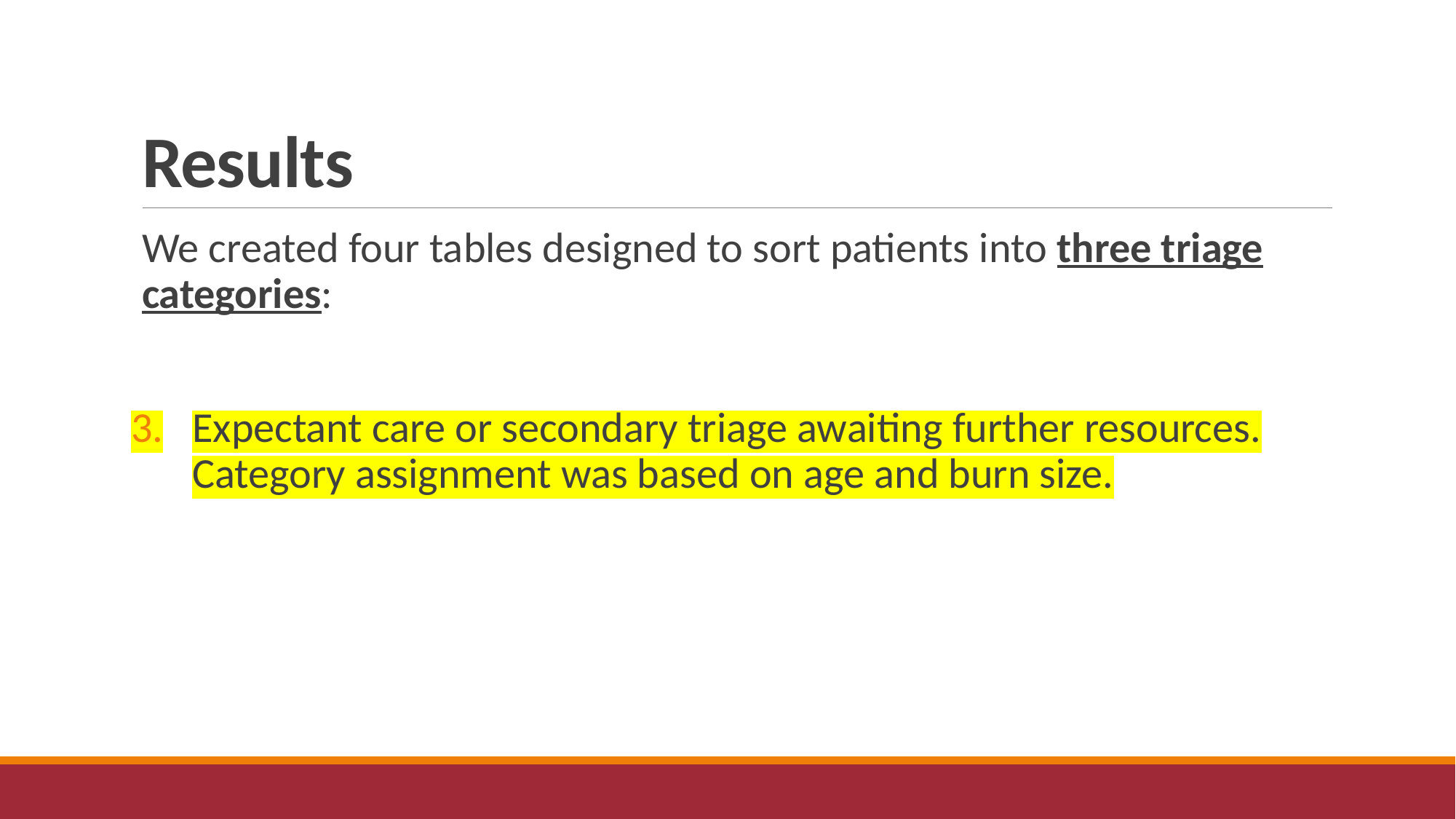

# Results
We created four tables designed to sort patients into three triage categories:

Expectant care or secondary triage awaiting further resources. Category assignment was based on age and burn size.